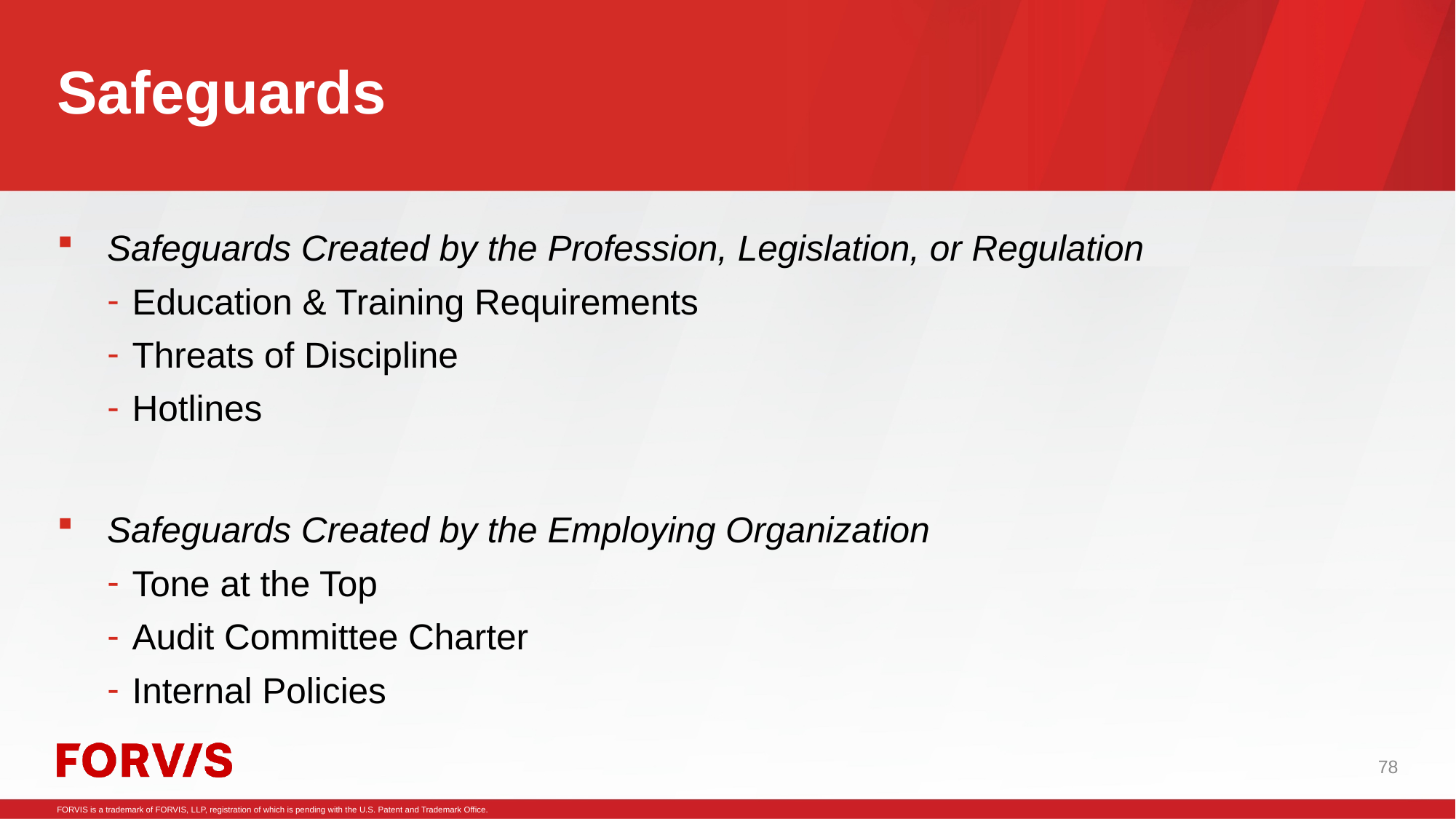

# Safeguards
Safeguards Created by the Profession, Legislation, or Regulation
Education & Training Requirements
Threats of Discipline
Hotlines

Safeguards Created by the Employing Organization
Tone at the Top
Audit Committee Charter
Internal Policies

78